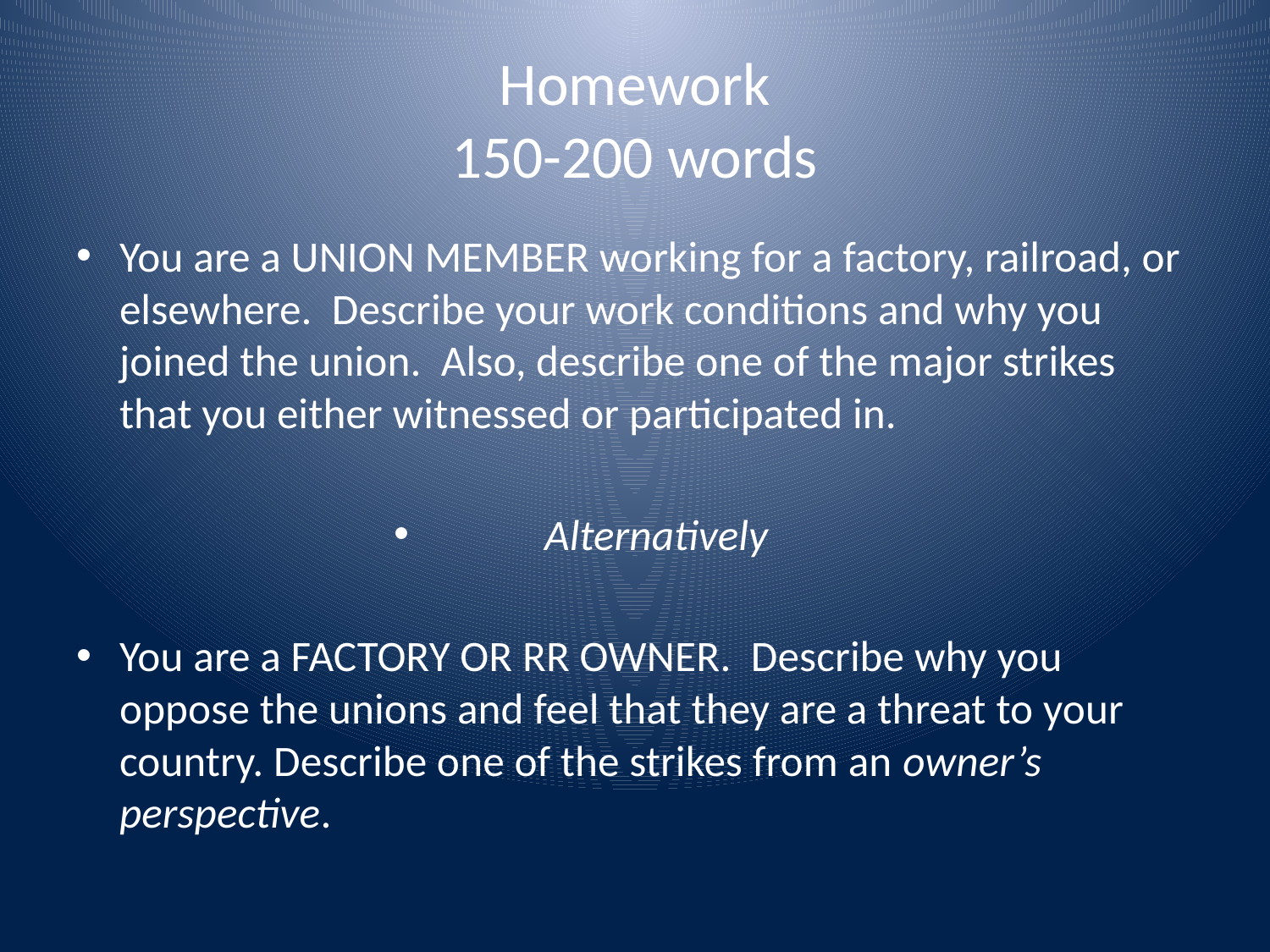

# Homework 150-200 words
You are a UNION MEMBER working for a factory, railroad, or elsewhere.  Describe your work conditions and why you joined the union.  Also, describe one of the major strikes that you either witnessed or participated in.

Alternatively

You are a FACTORY OR RR OWNER.  Describe why you oppose the unions and feel that they are a threat to your country. Describe one of the strikes from an owner’s perspective.